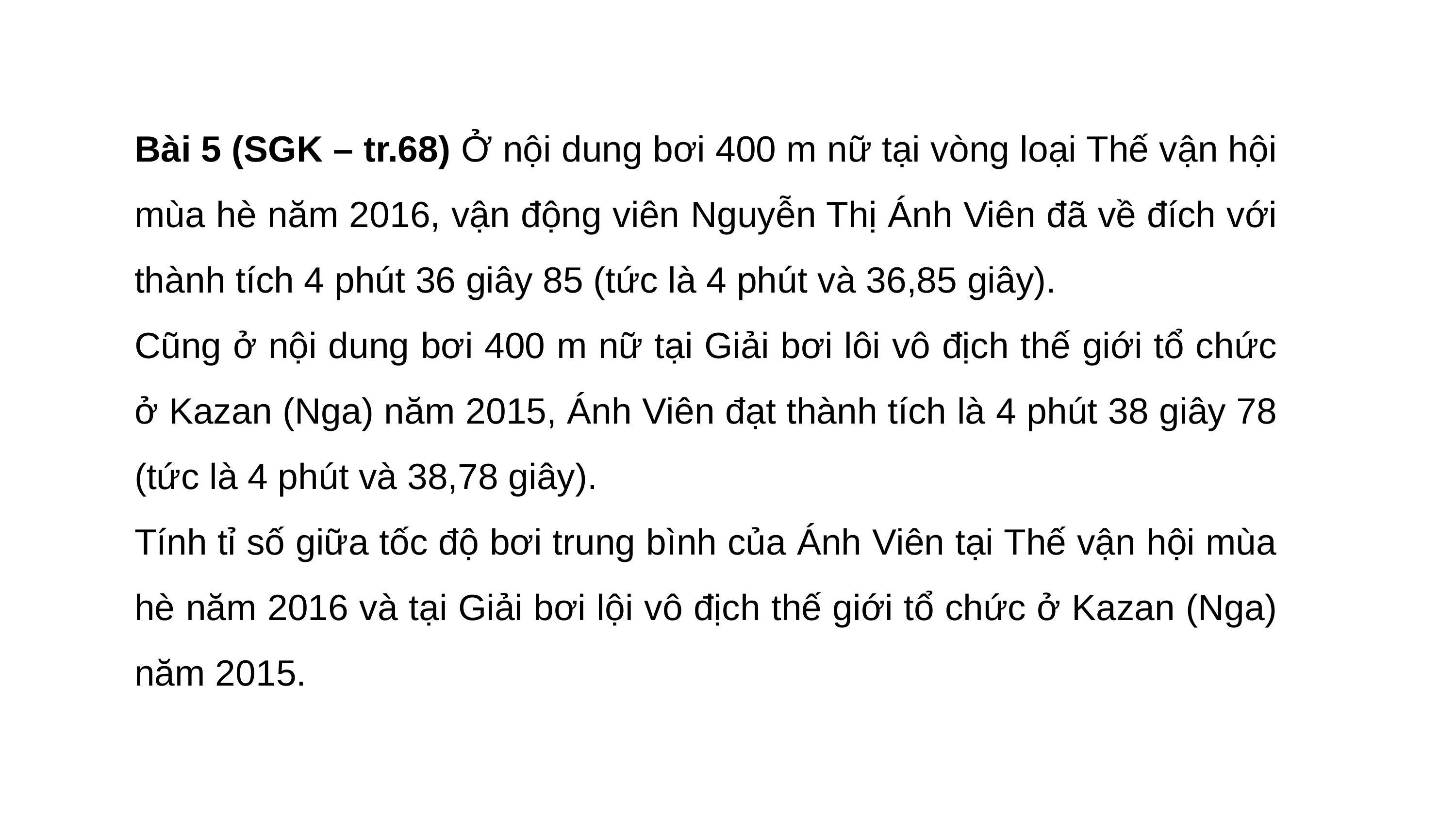

Bài 5 (SGK – tr.68) Ở nội dung bơi 400 m nữ tại vòng loại Thế vận hội mùa hè năm 2016, vận động viên Nguyễn Thị Ánh Viên đã về đích với thành tích 4 phút 36 giây 85 (tức là 4 phút và 36,85 giây).
Cũng ở nội dung bơi 400 m nữ tại Giải bơi lôi vô địch thế giới tổ chức ở Kazan (Nga) năm 2015, Ánh Viên đạt thành tích là 4 phút 38 giây 78 (tức là 4 phút và 38,78 giây).
Tính tỉ số giữa tốc độ bơi trung bình của Ánh Viên tại Thế vận hội mùa hè năm 2016 và tại Giải bơi lội vô địch thế giới tổ chức ở Kazan (Nga) năm 2015.